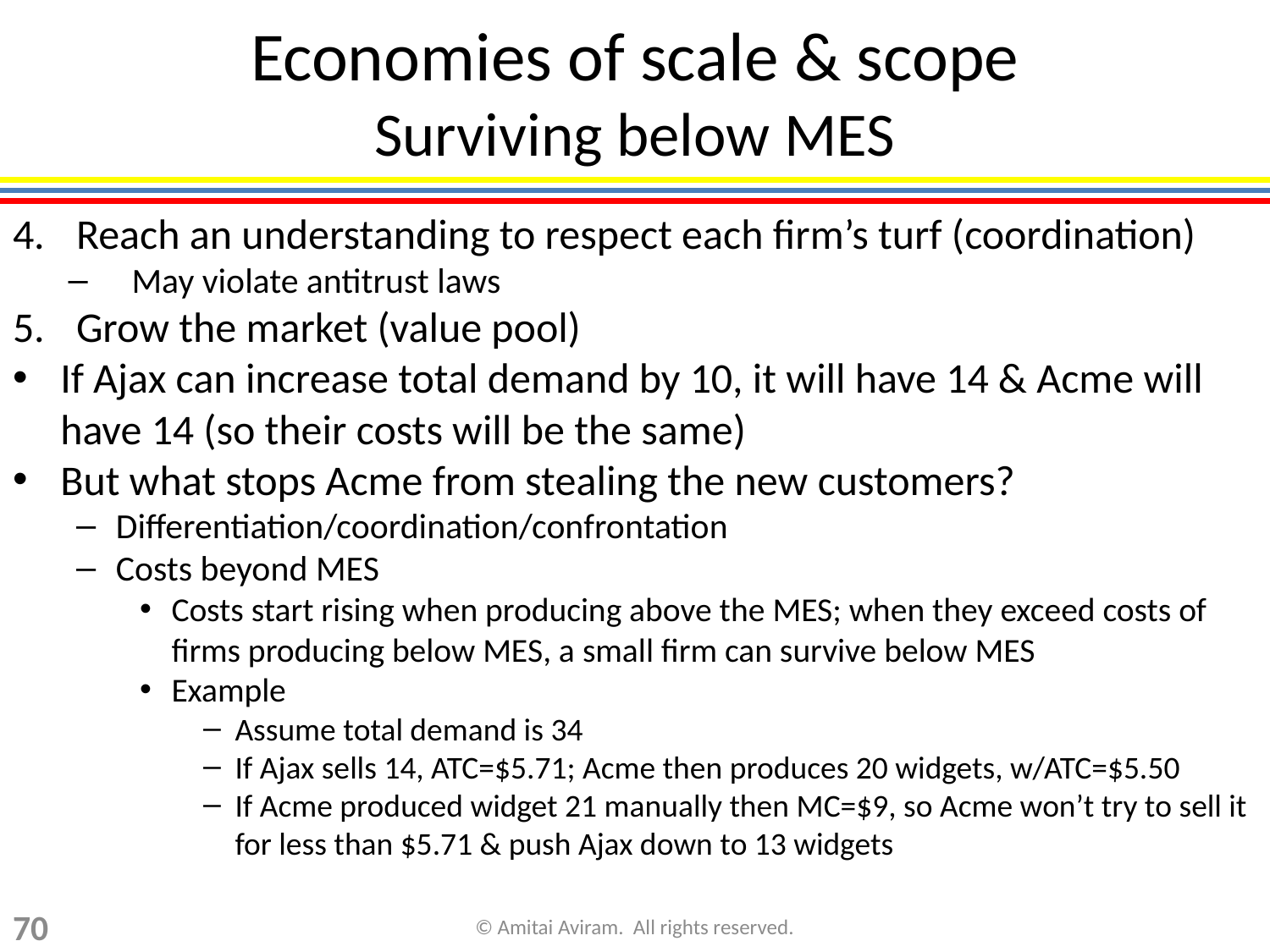

# Economies of scale & scope Surviving below MES
Reach an understanding to respect each firm’s turf (coordination)
May violate antitrust laws
Grow the market (value pool)
If Ajax can increase total demand by 10, it will have 14 & Acme will have 14 (so their costs will be the same)
But what stops Acme from stealing the new customers?
Differentiation/coordination/confrontation
Costs beyond MES
Costs start rising when producing above the MES; when they exceed costs of firms producing below MES, a small firm can survive below MES
Example
Assume total demand is 34
If Ajax sells 14, ATC=$5.71; Acme then produces 20 widgets, w/ATC=$5.50
If Acme produced widget 21 manually then MC=$9, so Acme won’t try to sell it for less than $5.71 & push Ajax down to 13 widgets
70
© Amitai Aviram.  All rights reserved.